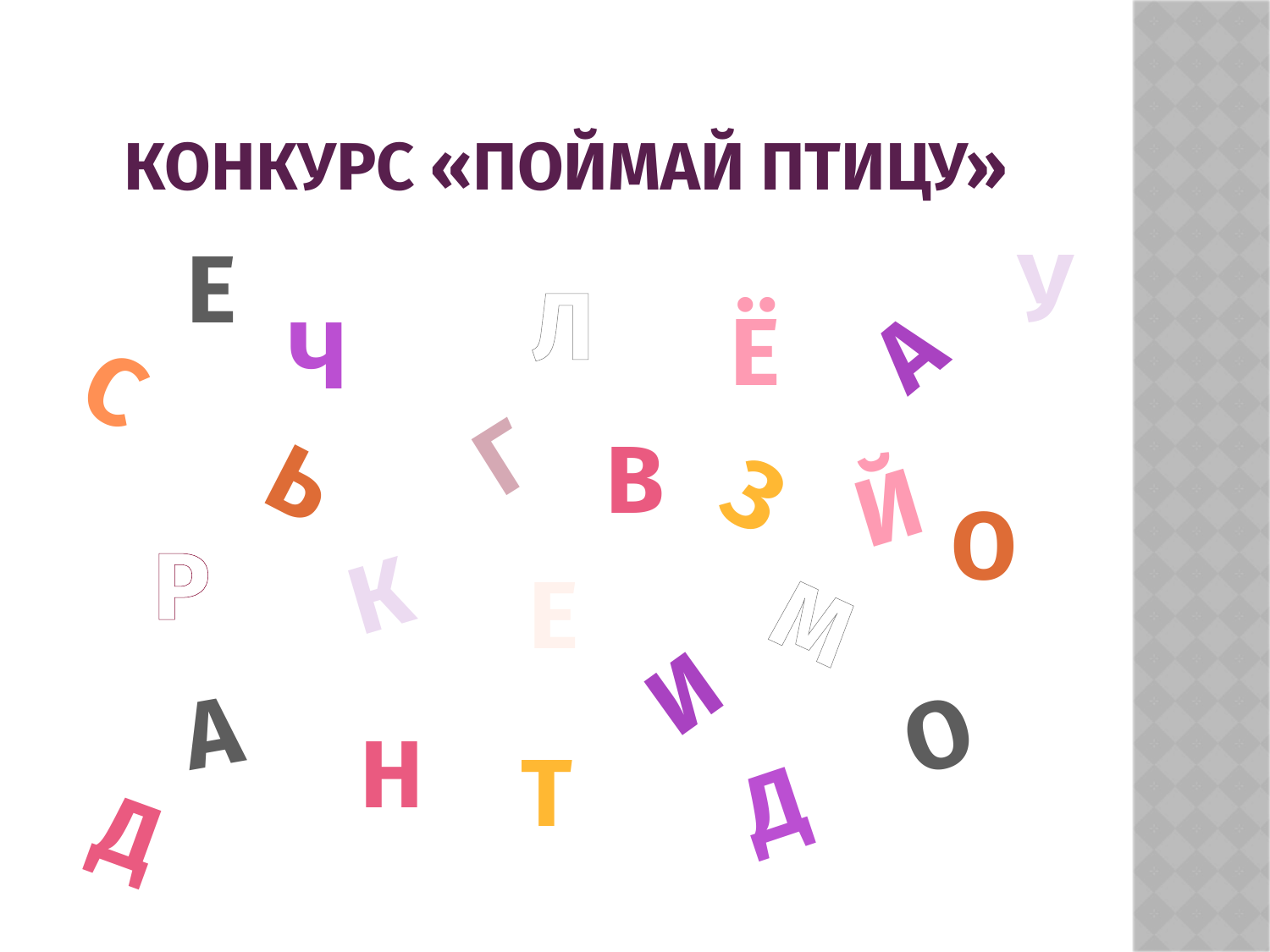

# КОНКУРС «ПОЙМАЙ ПТИЦУ»
У
Е

Л
Ё
А
Ч
С
Г
В
Ь
З
Й
О
Р
К
Е
М
И
А
О
Н
Т
Д
Д